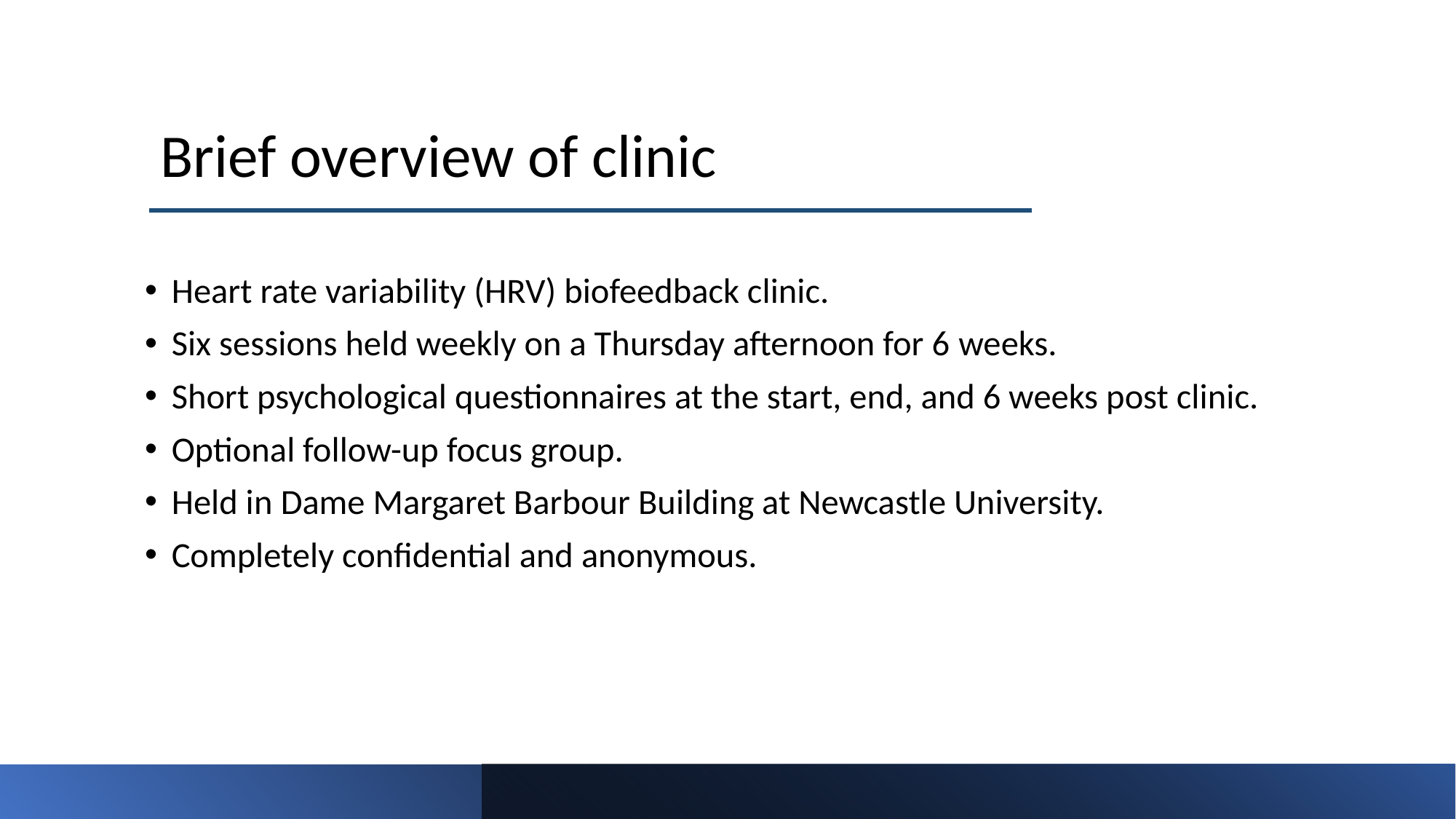

# Brief overview of clinic
Heart rate variability (HRV) biofeedback clinic.
Six sessions held weekly on a Thursday afternoon for 6 weeks.
Short psychological questionnaires at the start, end, and 6 weeks post clinic.
Optional follow-up focus group.
Held in Dame Margaret Barbour Building at Newcastle University.
Completely confidential and anonymous.